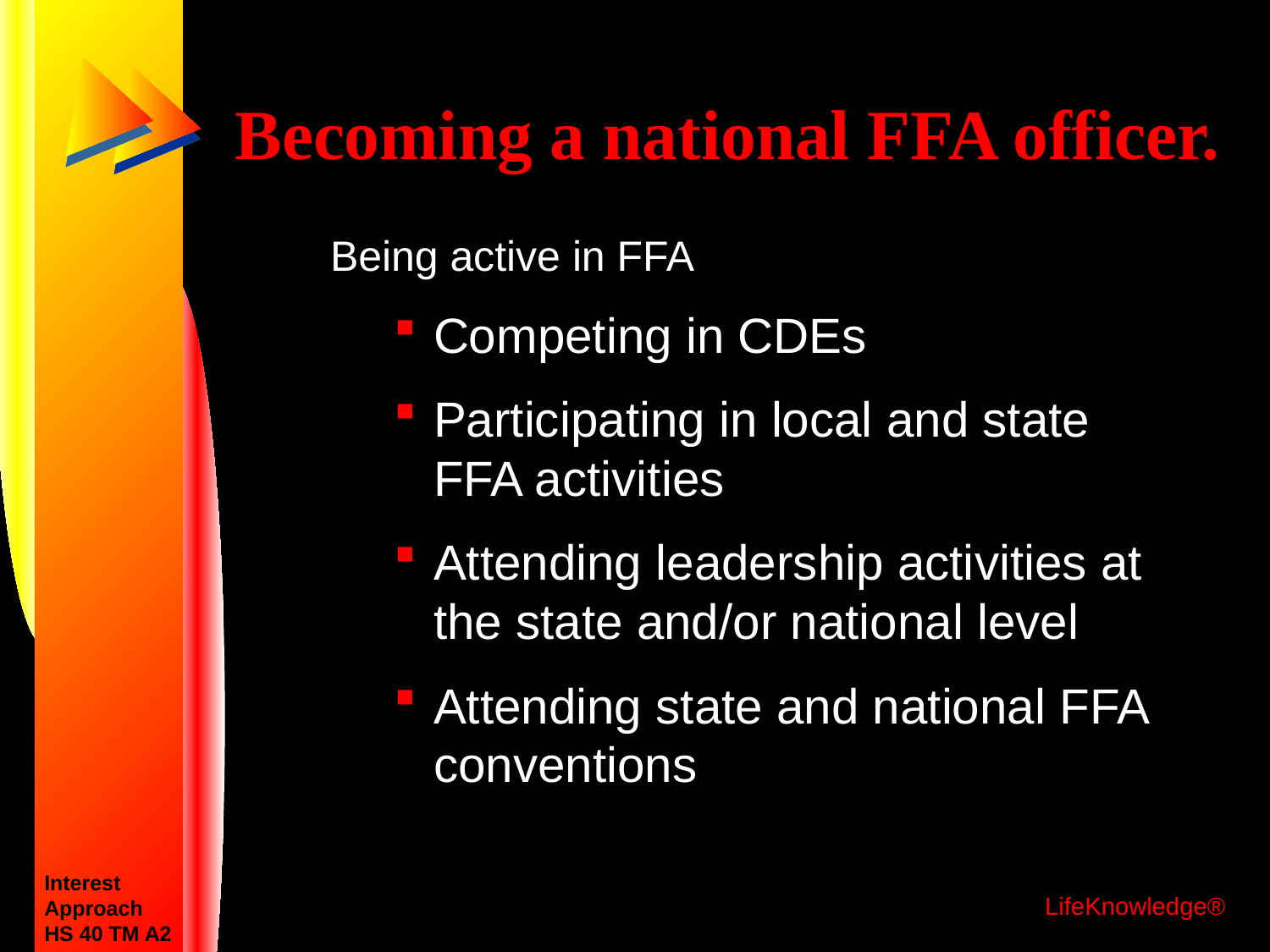

# Becoming a national FFA officer.
Being active in FFA
Competing in CDEs
Participating in local and state FFA activities
Attending leadership activities at the state and/or national level
Attending state and national FFA conventions
Interest Approach
HS 40 TM A2
LifeKnowledge®